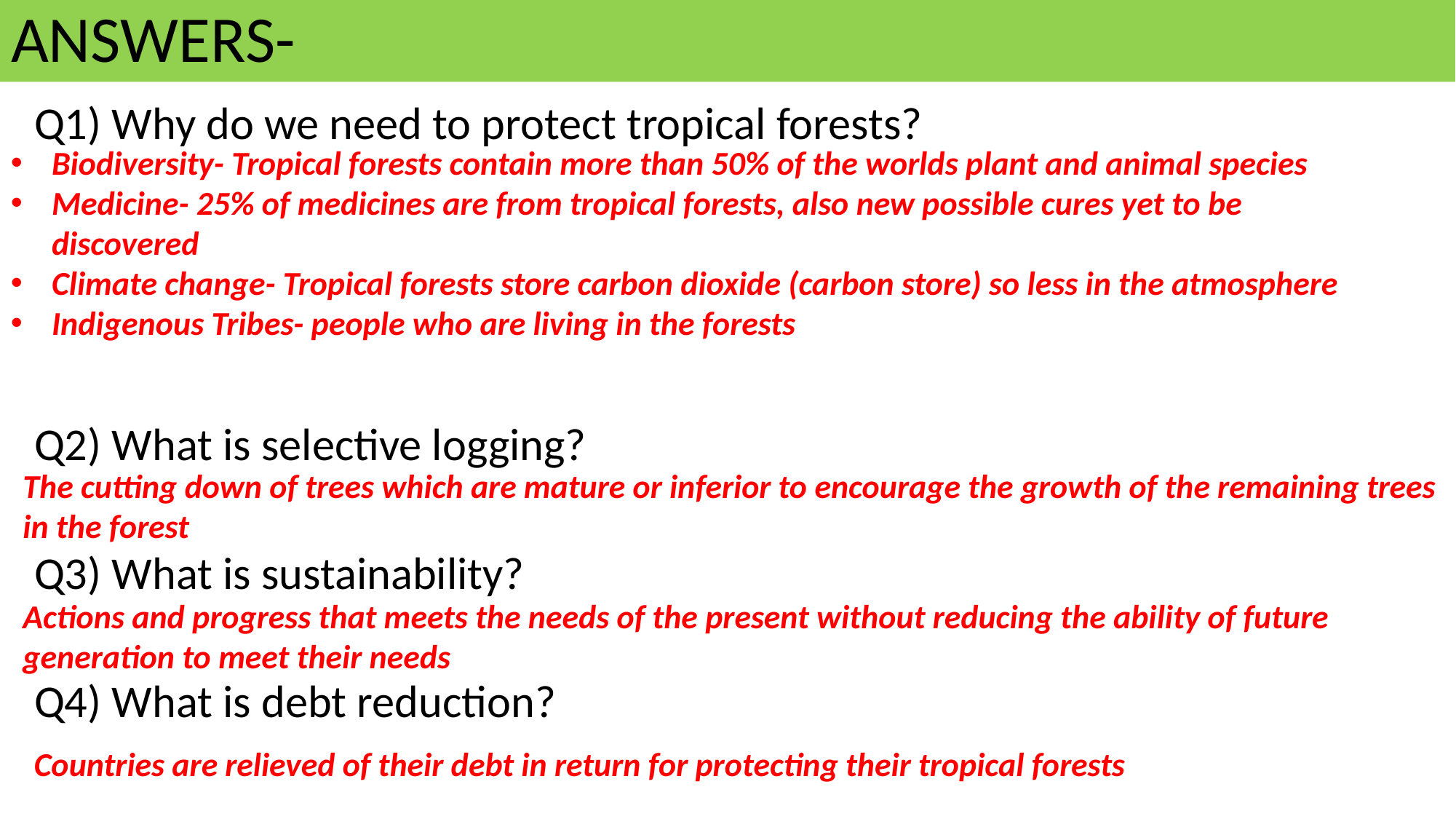

# ANSWERS-
Q1) Why do we need to protect tropical forests?

Q2) What is selective logging?

Q3) What is sustainability?

Q4) What is debt reduction?

Biodiversity- Tropical forests contain more than 50% of the worlds plant and animal species
Medicine- 25% of medicines are from tropical forests, also new possible cures yet to be discovered
Climate change- Tropical forests store carbon dioxide (carbon store) so less in the atmosphere
Indigenous Tribes- people who are living in the forests
The cutting down of trees which are mature or inferior to encourage the growth of the remaining trees in the forest
Actions and progress that meets the needs of the present without reducing the ability of future generation to meet their needs
Countries are relieved of their debt in return for protecting their tropical forests